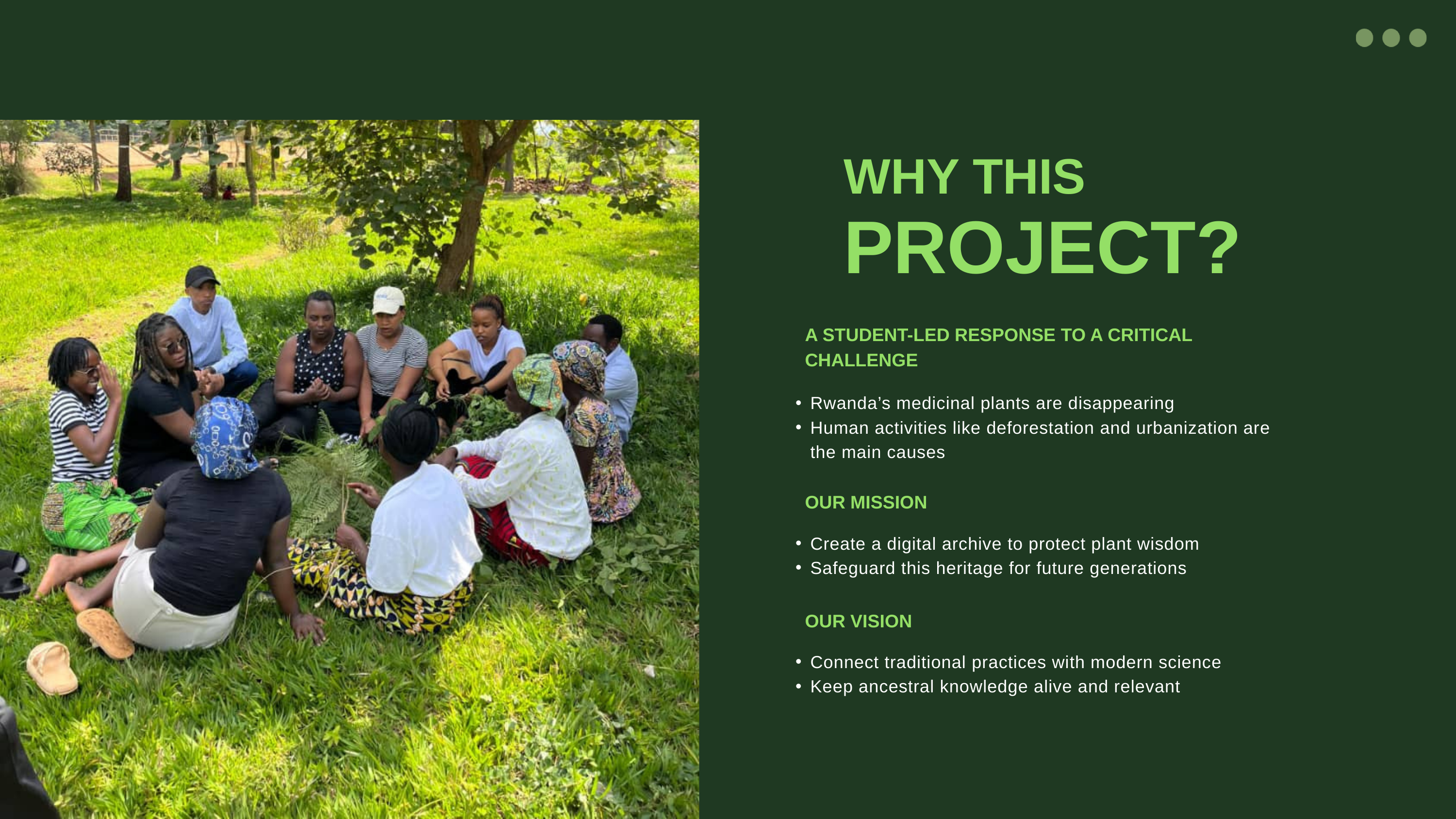

WHY THIS
PROJECT?
A STUDENT-LED RESPONSE TO A CRITICAL CHALLENGE
Rwanda’s medicinal plants are disappearing
Human activities like deforestation and urbanization are the main causes

OUR MISSION
Create a digital archive to protect plant wisdom
Safeguard this heritage for future generations

OUR VISION
Connect traditional practices with modern science
Keep ancestral knowledge alive and relevant